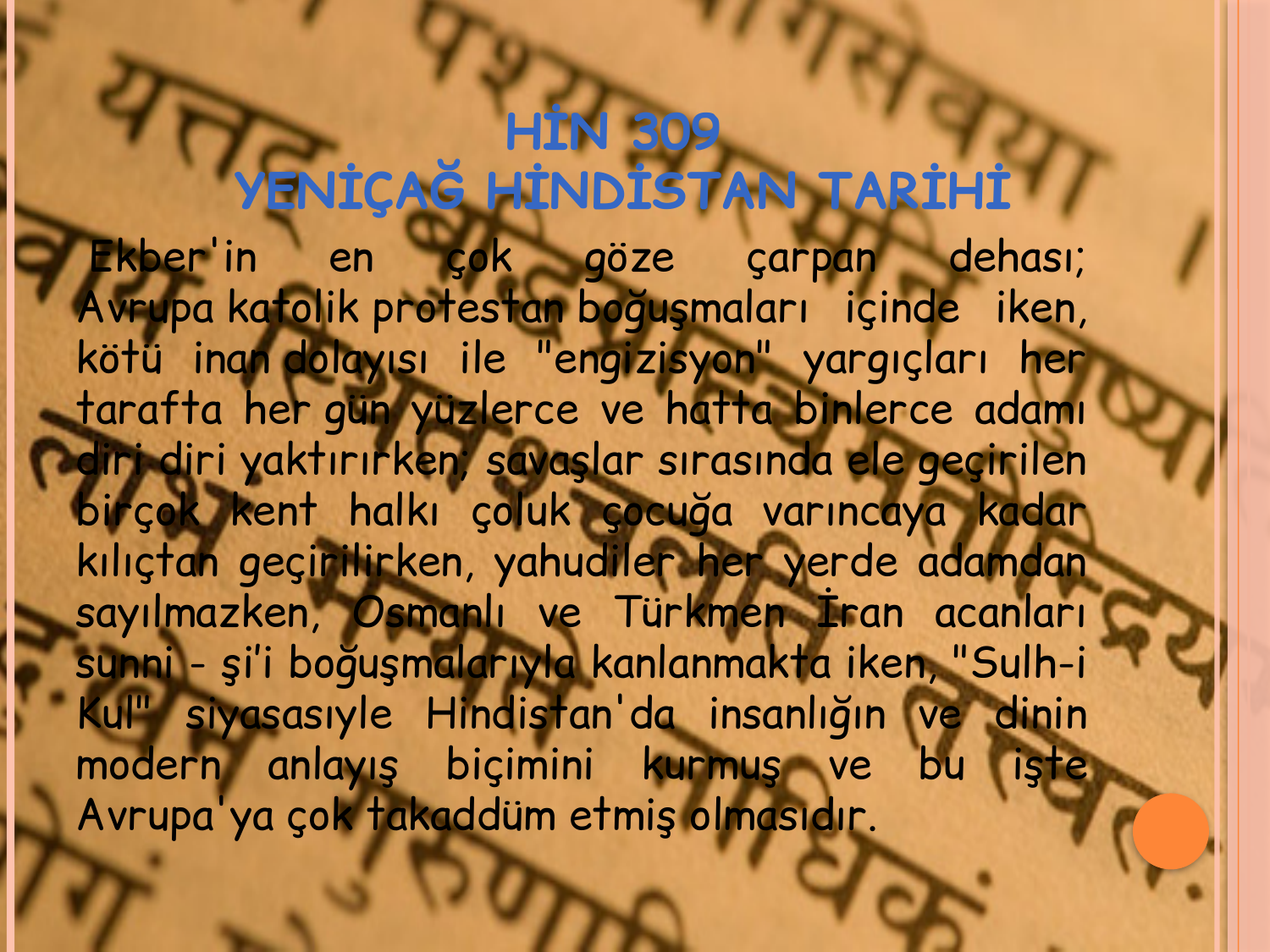

# HİN 309 YENİÇAĞ HİNDİSTAN TARİHİ

 Ekber'in en çok göze çarpan dehası; Avrupa katolik protestan boğuşmaları içinde iken, kötü inan dolayısı ile "engizisyon" yargıçları her tarafta her gün yüzlerce ve hatta binlerce adamı diri diri yaktırırken; savaşlar sırasında ele geçirilen birçok kent halkı çoluk çocuğa varıncaya kadar kılıçtan geçirilirken, yahudiler her yerde adamdan sayılmazken, Osmanlı ve Türkmen İran acanları sunni - şi’i boğuşmalarıyla kanlanmakta iken, "Sulh-i Kul" siyasasıyle Hindistan'da insanlığın ve dinin modern anlayış biçimini kurmuş ve bu işte Avrupa'ya çok takaddüm etmiş olmasıdır.